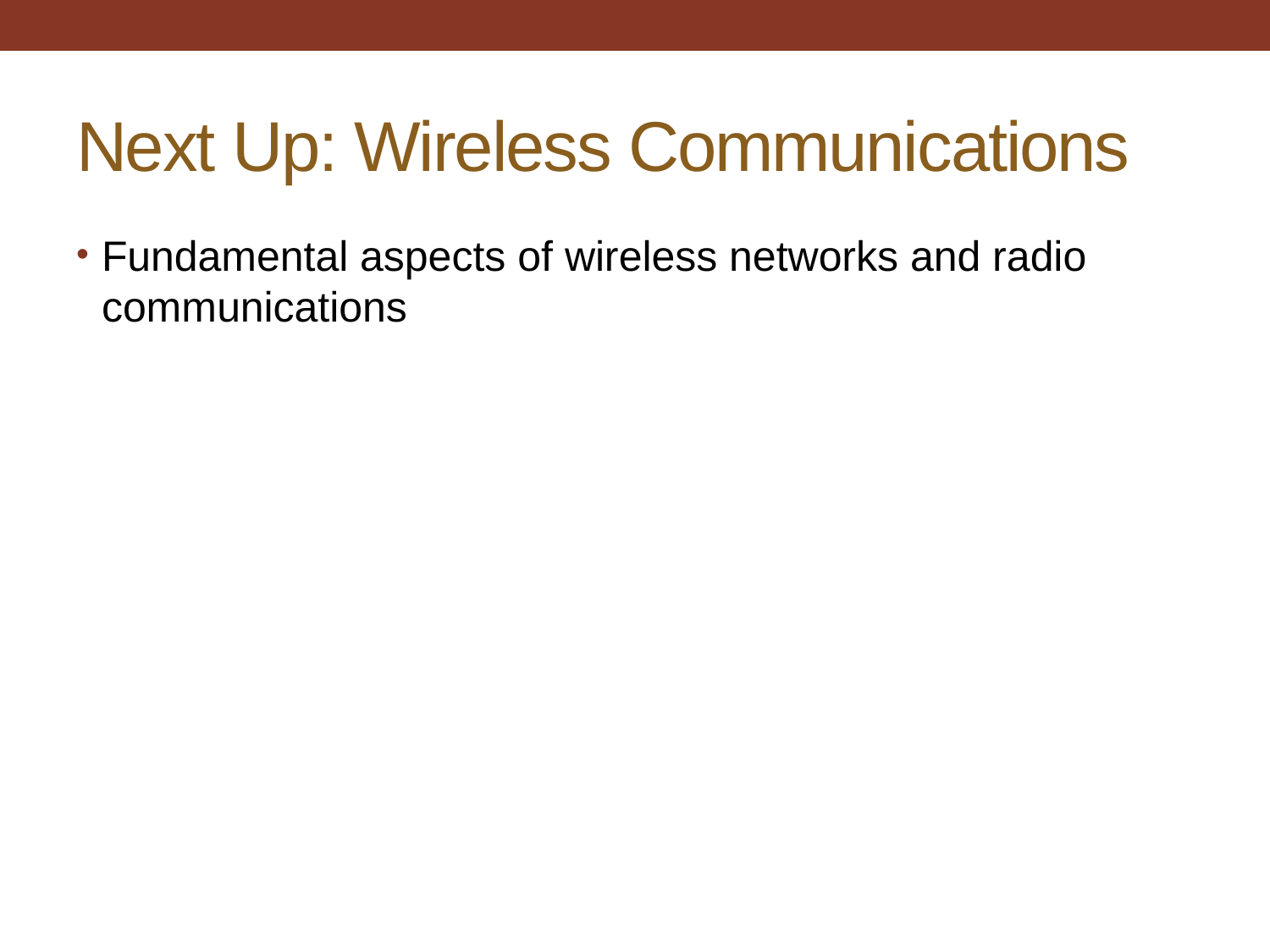

# Next Up: Wireless Communications
Fundamental aspects of wireless networks and radio communications